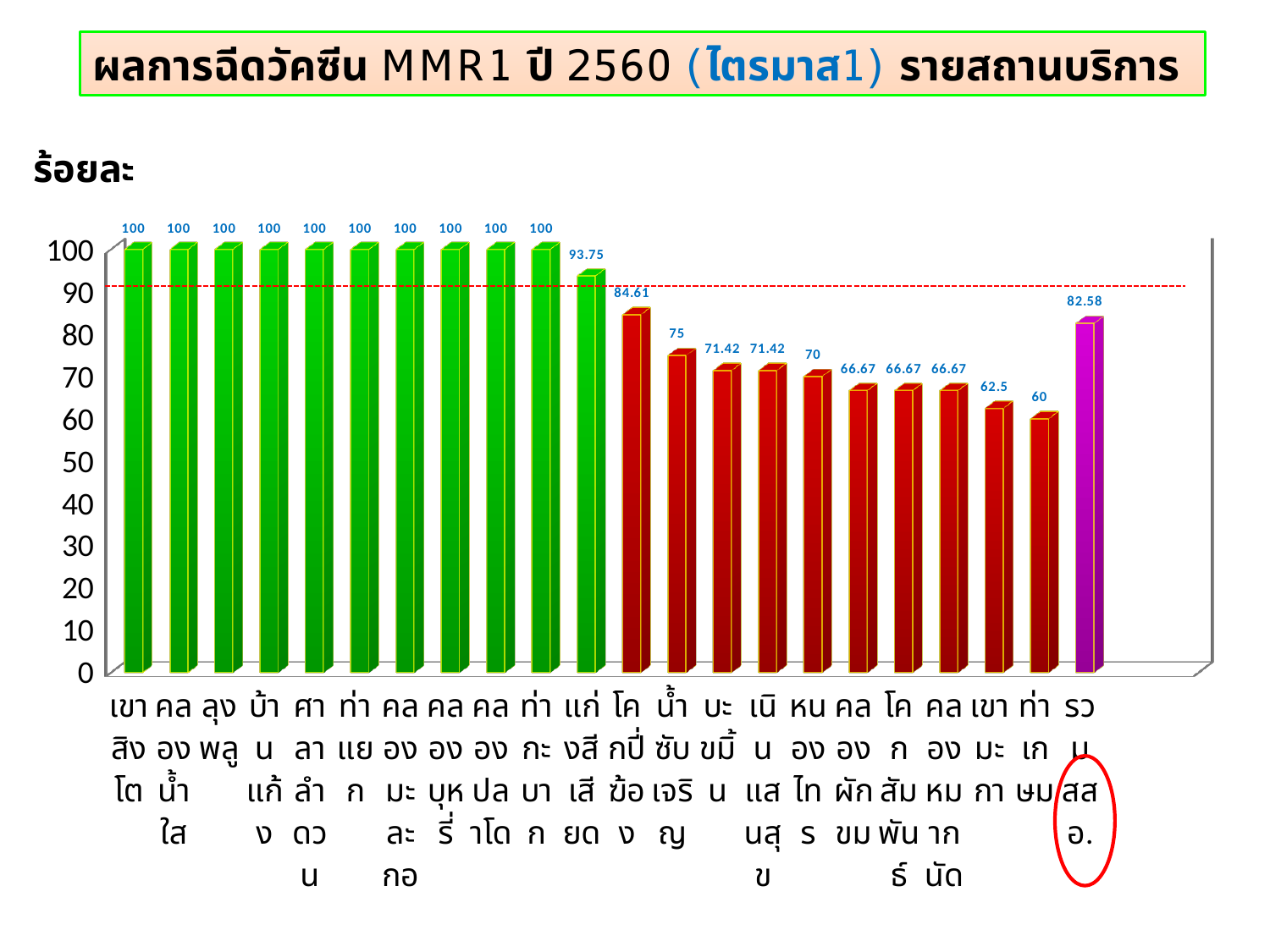

ผลการฉีดวัคซีน MMR1 ปี 2560 (ไตรมาส1) รายสถานบริการ

[unsupported chart]